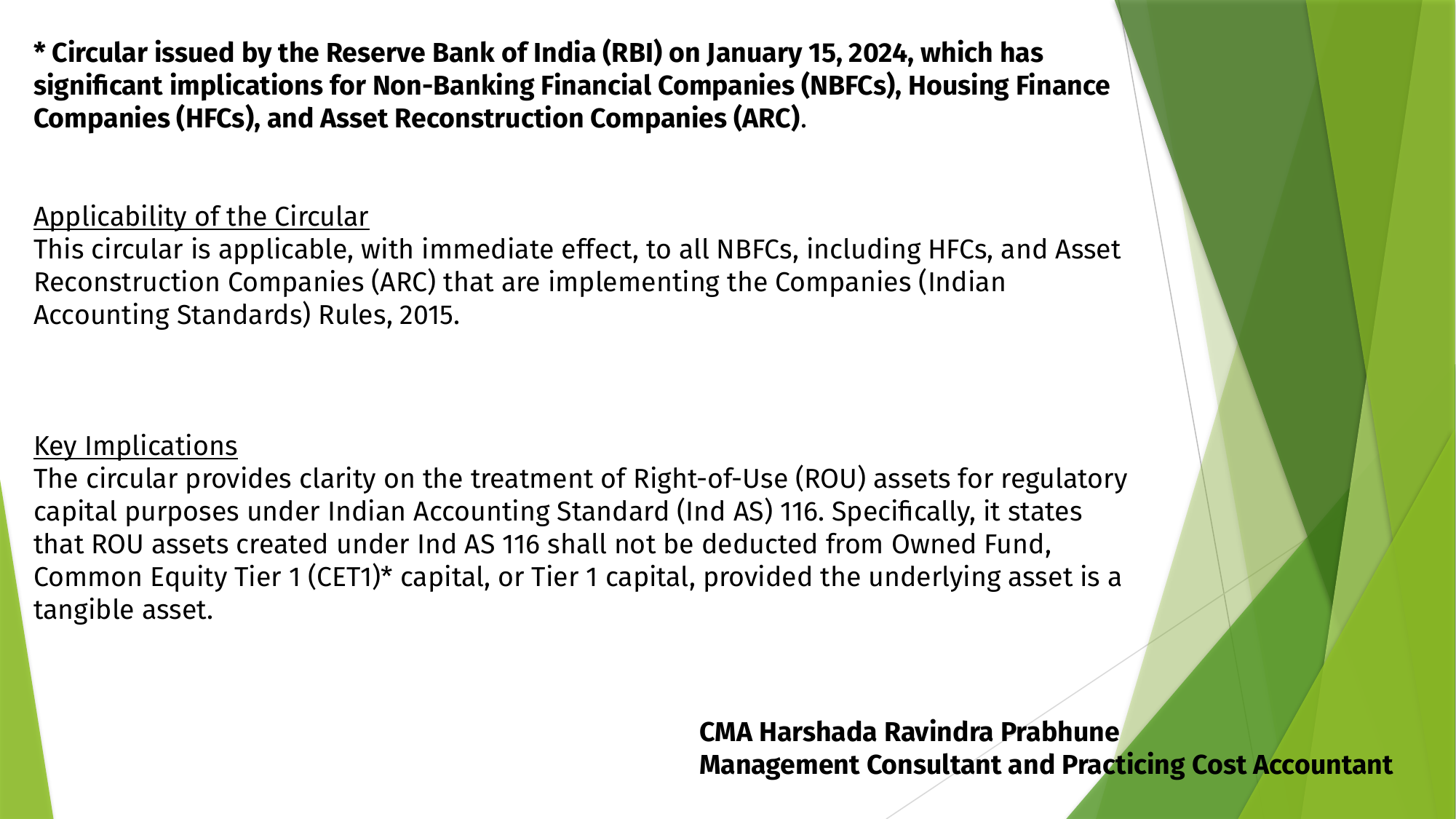

* Circular issued by the Reserve Bank of India (RBI) on January 15, 2024, which has significant implications for Non-Banking Financial Companies (NBFCs), Housing Finance Companies (HFCs), and Asset Reconstruction Companies (ARC).

Applicability of the Circular
This circular is applicable, with immediate effect, to all NBFCs, including HFCs, and Asset Reconstruction Companies (ARC) that are implementing the Companies (Indian Accounting Standards) Rules, 2015.

Key Implications
The circular provides clarity on the treatment of Right-of-Use (ROU) assets for regulatory capital purposes under Indian Accounting Standard (Ind AS) 116. Specifically, it states that ROU assets created under Ind AS 116 shall not be deducted from Owned Fund, Common Equity Tier 1 (CET1)* capital, or Tier 1 capital, provided the underlying asset is a tangible asset.

CMA Harshada Ravindra Prabhune
Management Consultant and Practicing Cost Accountant